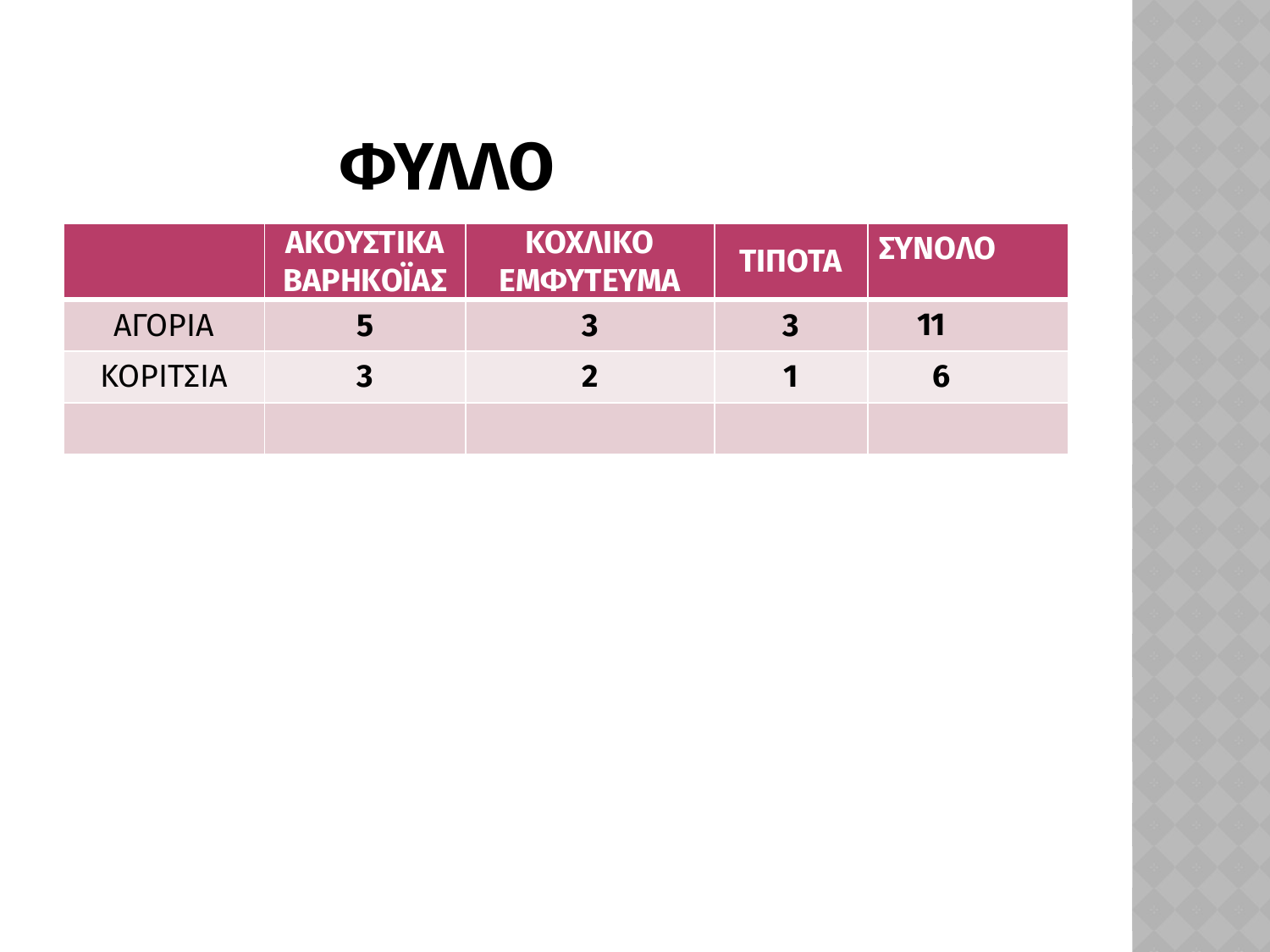

# ΦΥΛΛΟ
|  | ΑΚΟΥΣΤΙΚΑ ΒΑΡΗΚΟΪΑΣ | ΚΟΧΛΙΚΟ ΕΜΦΥΤΕΥΜΑ | ΤΙΠΟΤΑ | ΣΥΝΟΛΟ |
| --- | --- | --- | --- | --- |
| ΑΓΟΡΙΑ | 5 | 3 | 3 | 11 |
| ΚΟΡΙΤΣΙΑ | 3 | 2 | 1 | 6 |
|  |  |  |  |  |